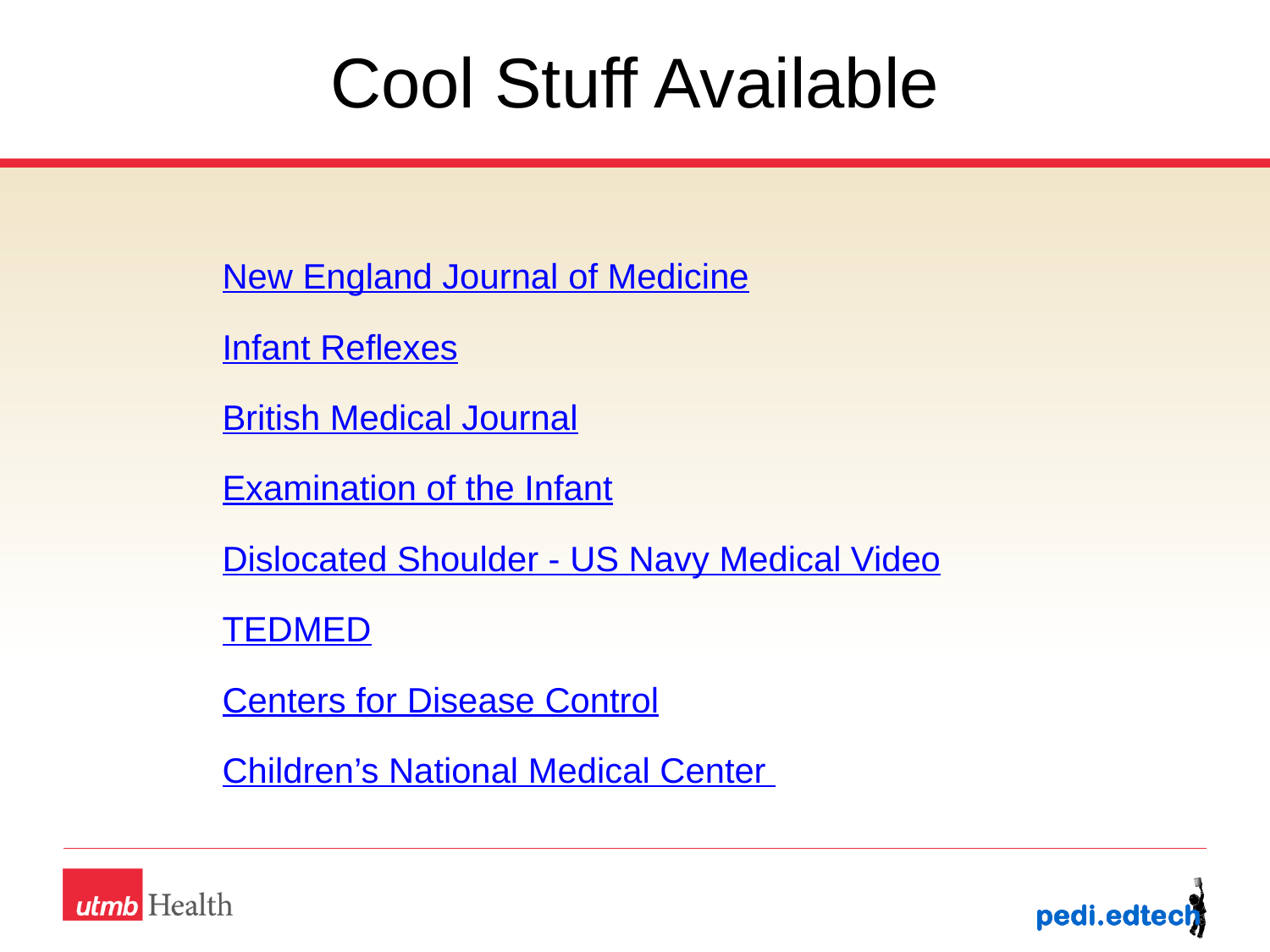

# Cool Stuff Available
New England Journal of Medicine
Infant Reflexes
British Medical Journal
Examination of the Infant
Dislocated Shoulder - US Navy Medical Video
TEDMED
Centers for Disease Control
Children’s National Medical Center